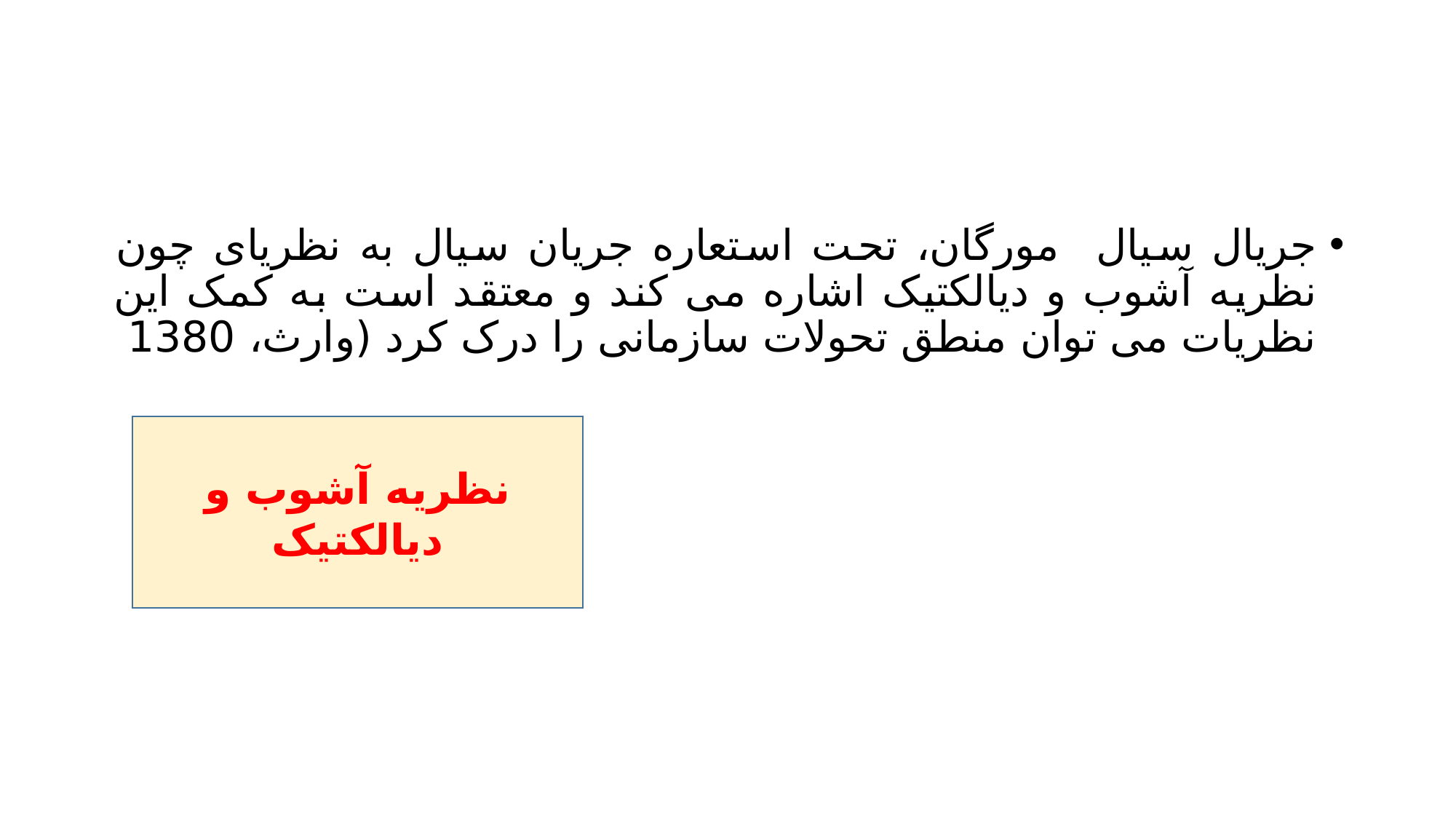

#
جریال سیال  مورگان، تحت استعاره جریان سیال به نظریای چون نظریه آشوب و دیالکتیک اشاره می کند و معتقد است به کمک این نظریات می توان منطق تحولات سازمانی را درک کرد (وارث، 1380
نظریه آشوب و دیالکتیک